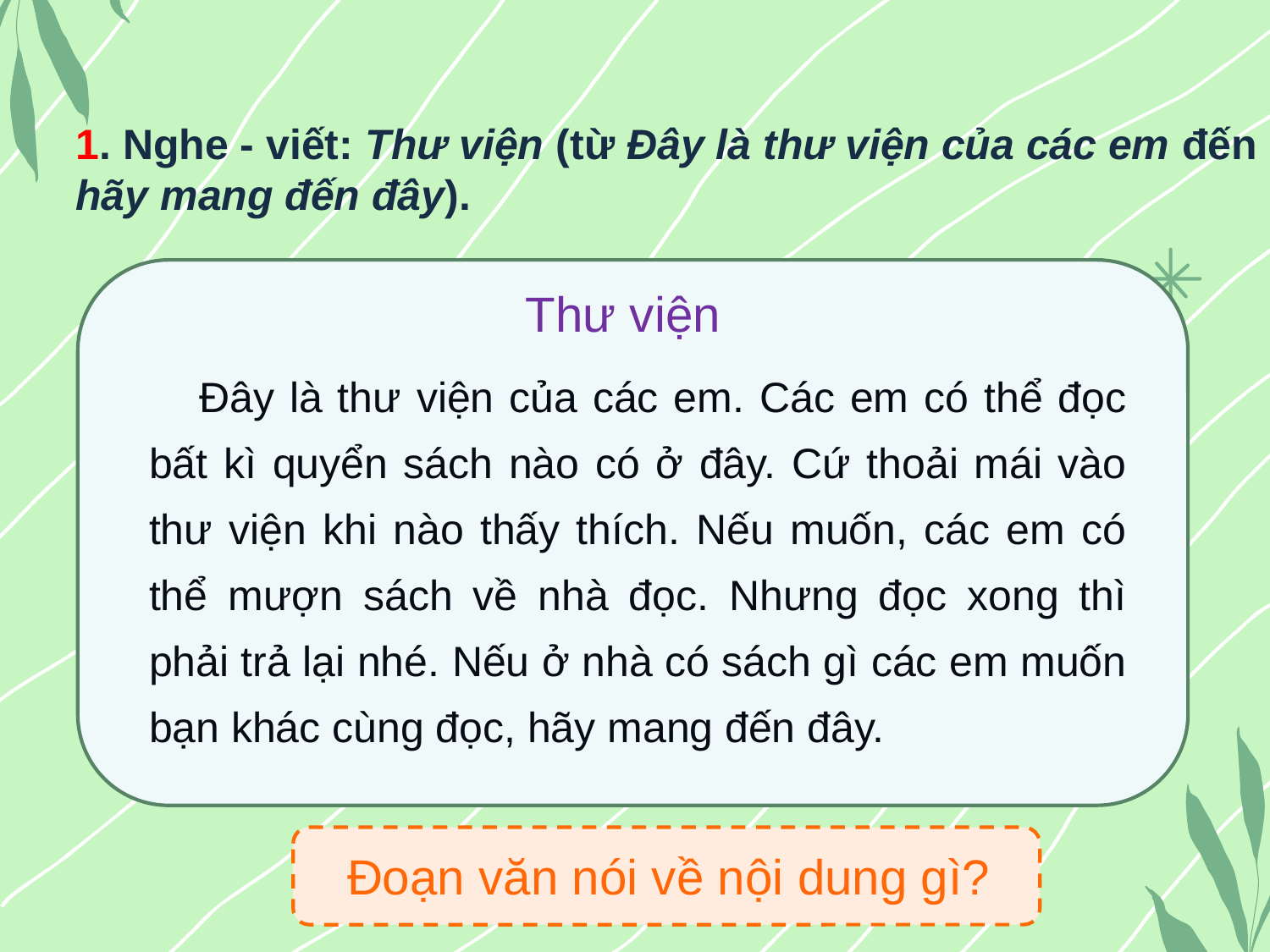

1. Nghe - viết: Thư viện (từ Đây là thư viện của các em đến hãy mang đến đây).

Thư viện
Đây là thư viện của các em. Các em có thể đọc bất kì quyển sách nào có ở đây. Cứ thoải mái vào thư viện khi nào thấy thích. Nếu muốn, các em có thể mượn sách về nhà đọc. Nhưng đọc xong thì phải trả lại nhé. Nếu ở nhà có sách gì các em muốn bạn khác cùng đọc, hãy mang đến đây.

Đoạn văn nói về nội dung gì?